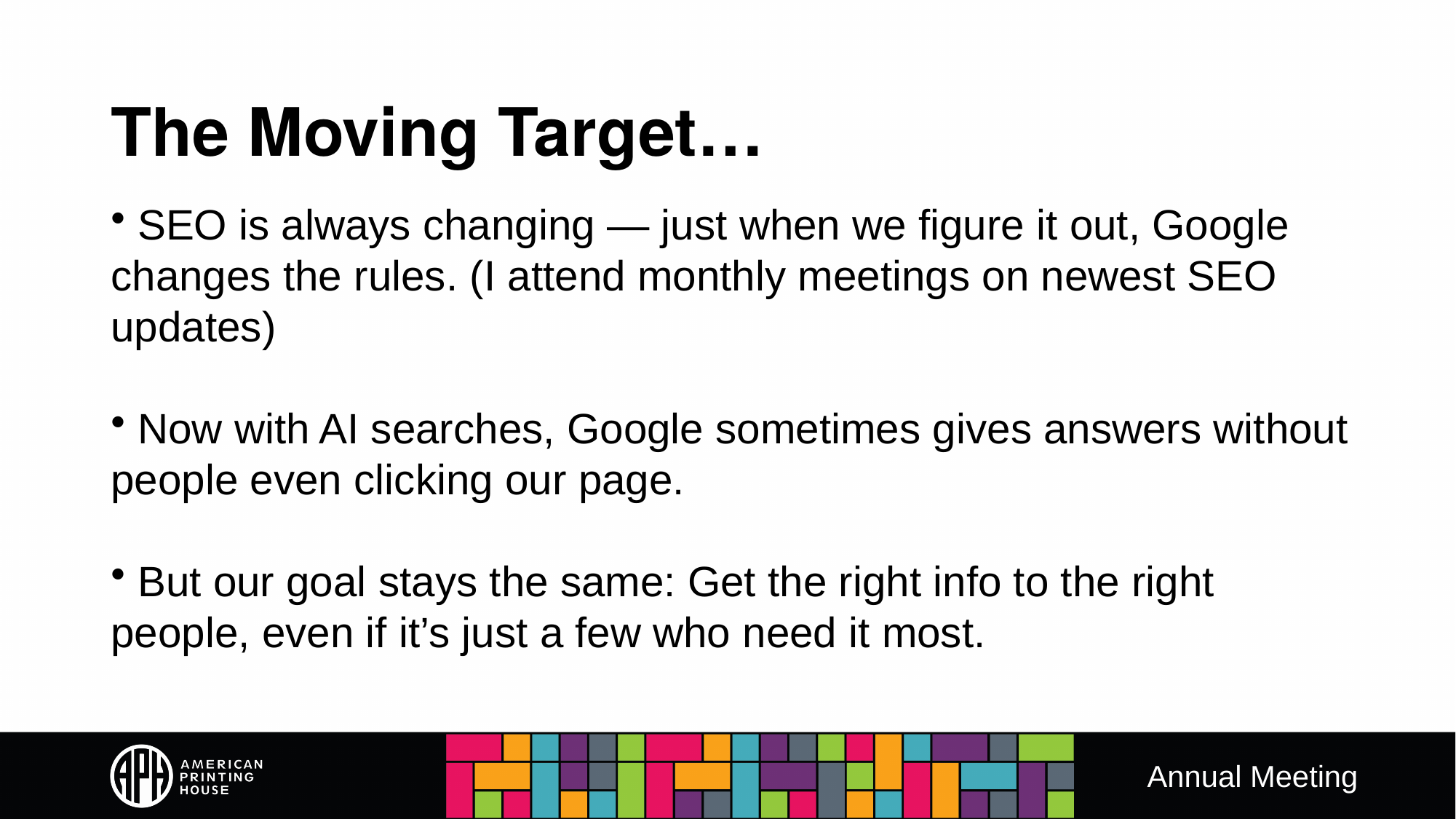

# The Moving Target…
 SEO is always changing — just when we figure it out, Google changes the rules. (I attend monthly meetings on newest SEO updates)

 Now with AI searches, Google sometimes gives answers without people even clicking our page.

 But our goal stays the same: Get the right info to the right people, even if it’s just a few who need it most.